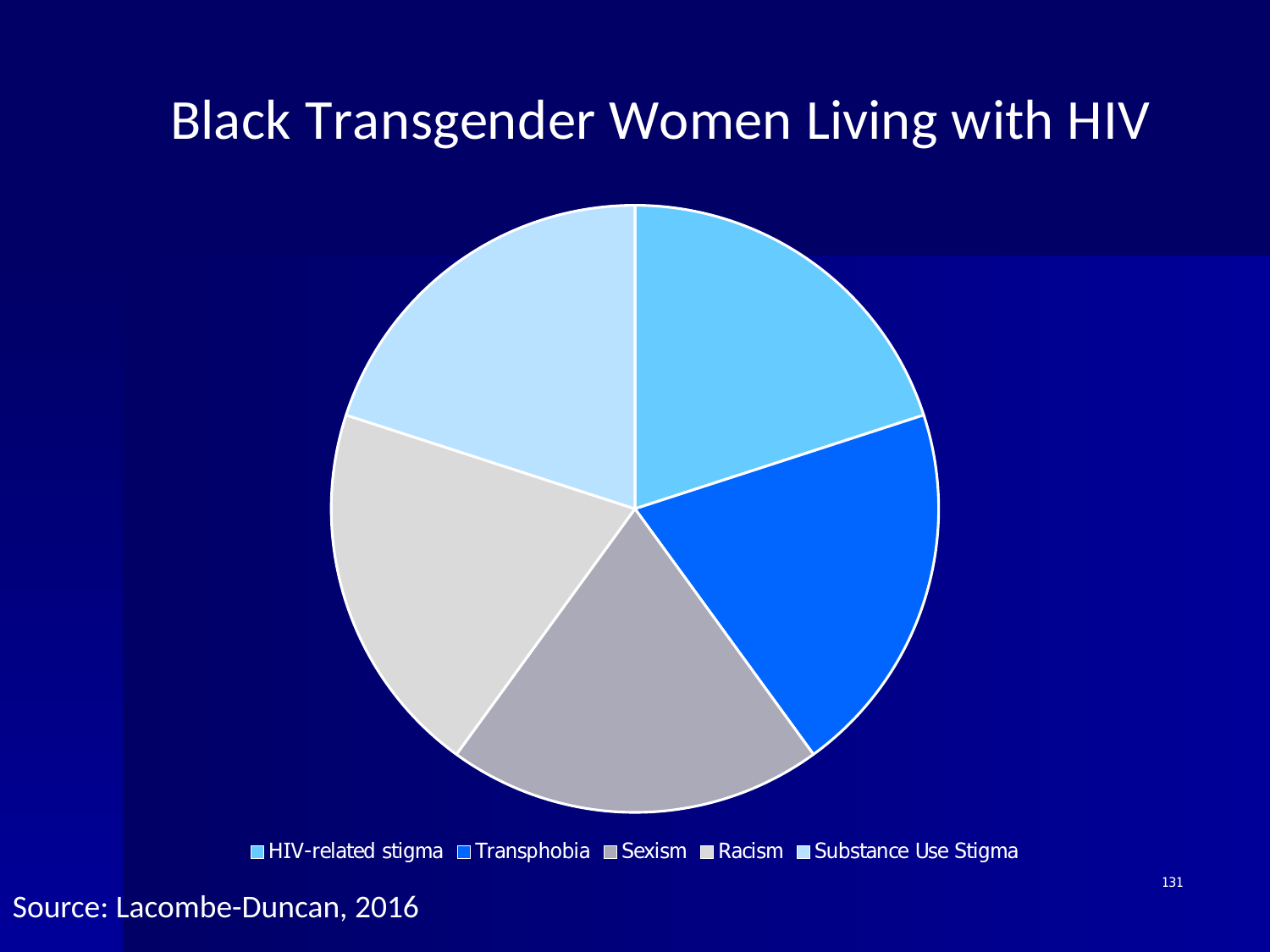

### Chart: Black Transgender Women Living with HIV

| Category | Transgender Women Living with HIV |
|---|---|
| HIV-related stigma | 1.3 |
| Transphobia | 1.3 |
| Sexism | 1.3 |
| Racism | 1.3 |
| Substance Use Stigma | 1.3 |
131
Source: Lacombe-Duncan, 2016